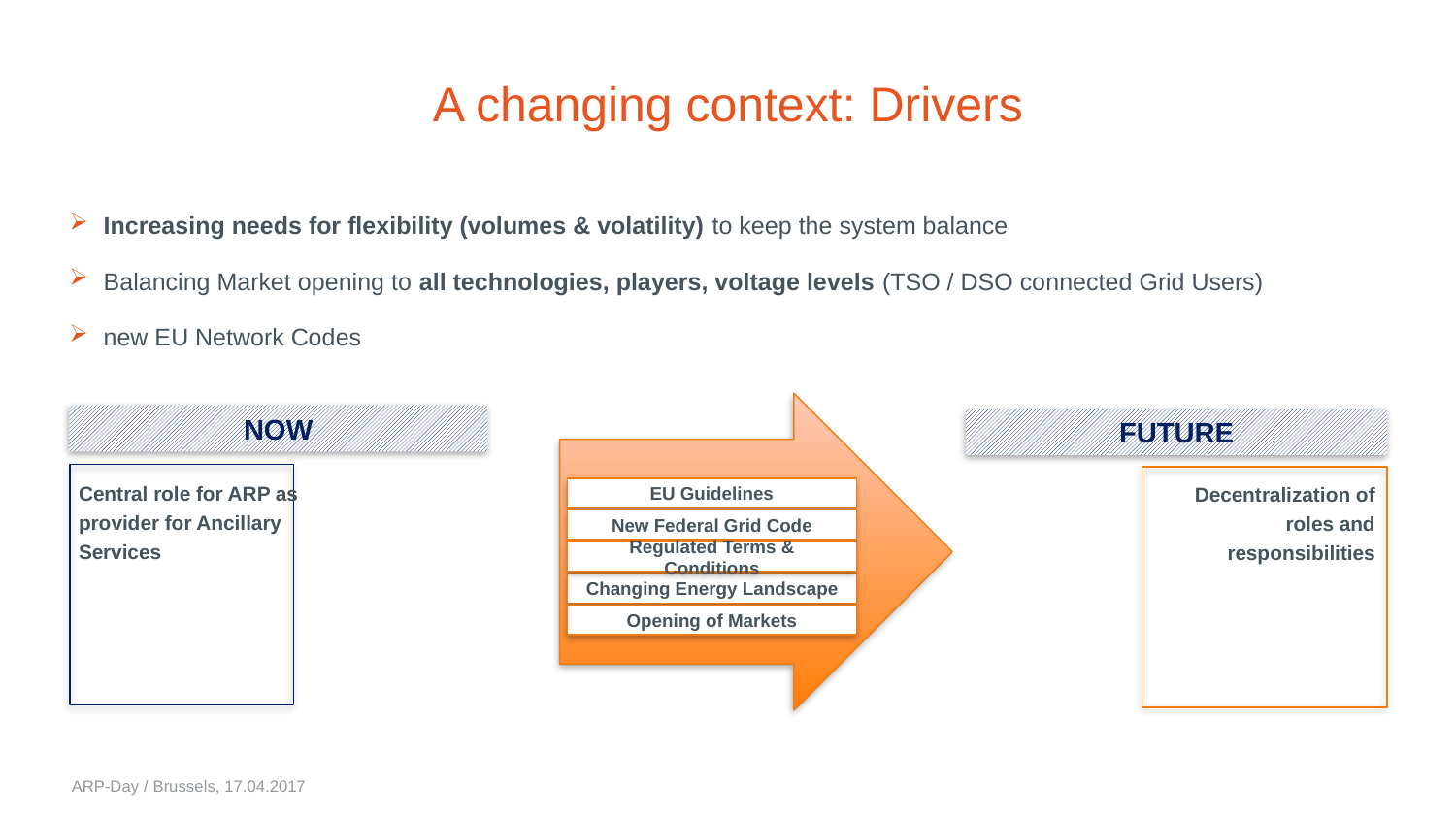

# A changing context: Drivers
Increasing needs for flexibility (volumes & volatility) to keep the system balance
Balancing Market opening to all technologies, players, voltage levels (TSO / DSO connected Grid Users)
new EU Network Codes

NOW
FUTURE

Central role for ARP as provider for Ancillary Services

Decentralization of roles and responsibilities

EU Guidelines
New Federal Grid Code
Regulated Terms & Conditions
Changing Energy Landscape
Opening of Markets
ARP-Day / Brussels, 17.04.2017